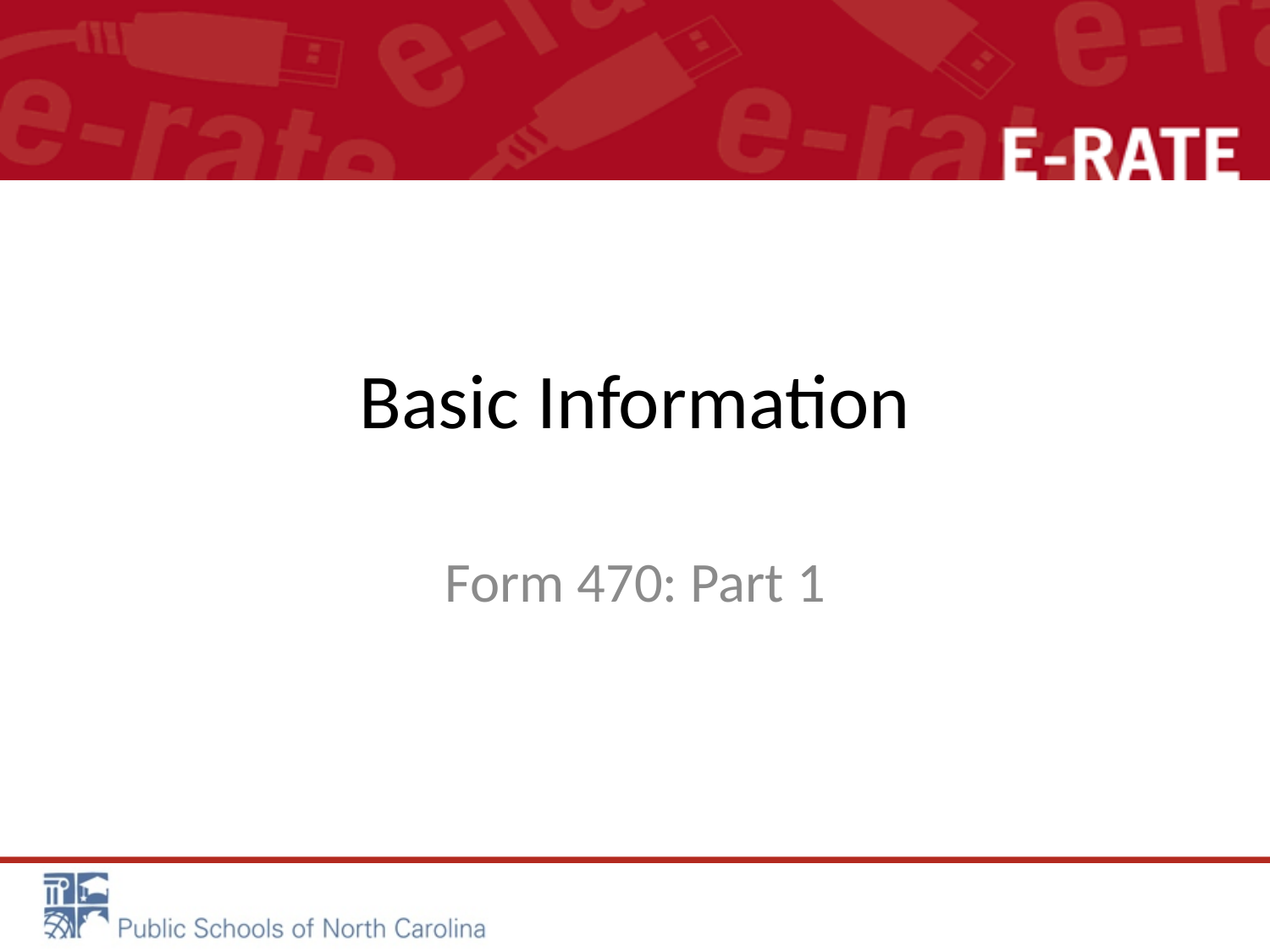

# Basic Information
Form 470: Part 1
17